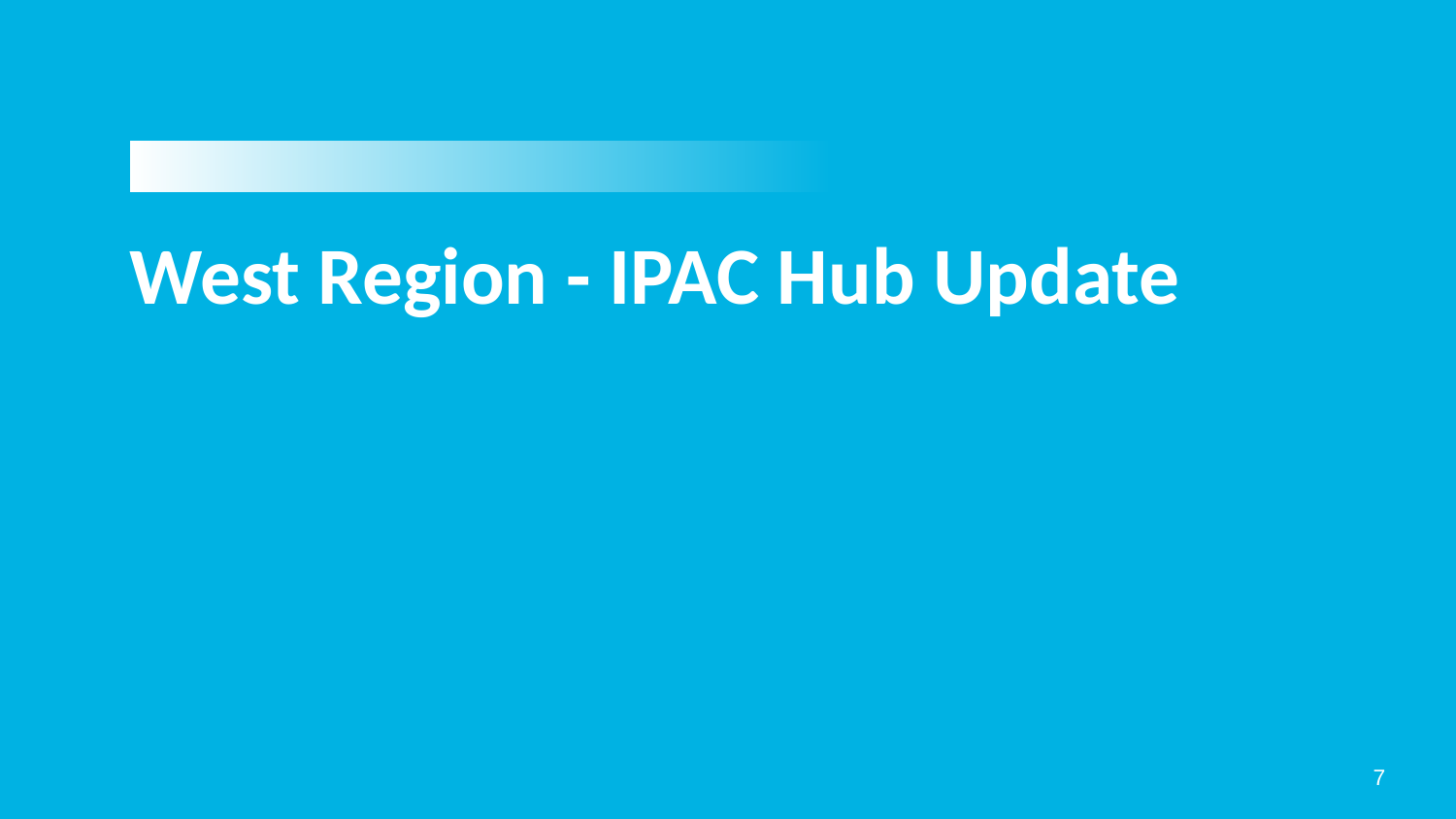

# West Region - IPAC Hub Update